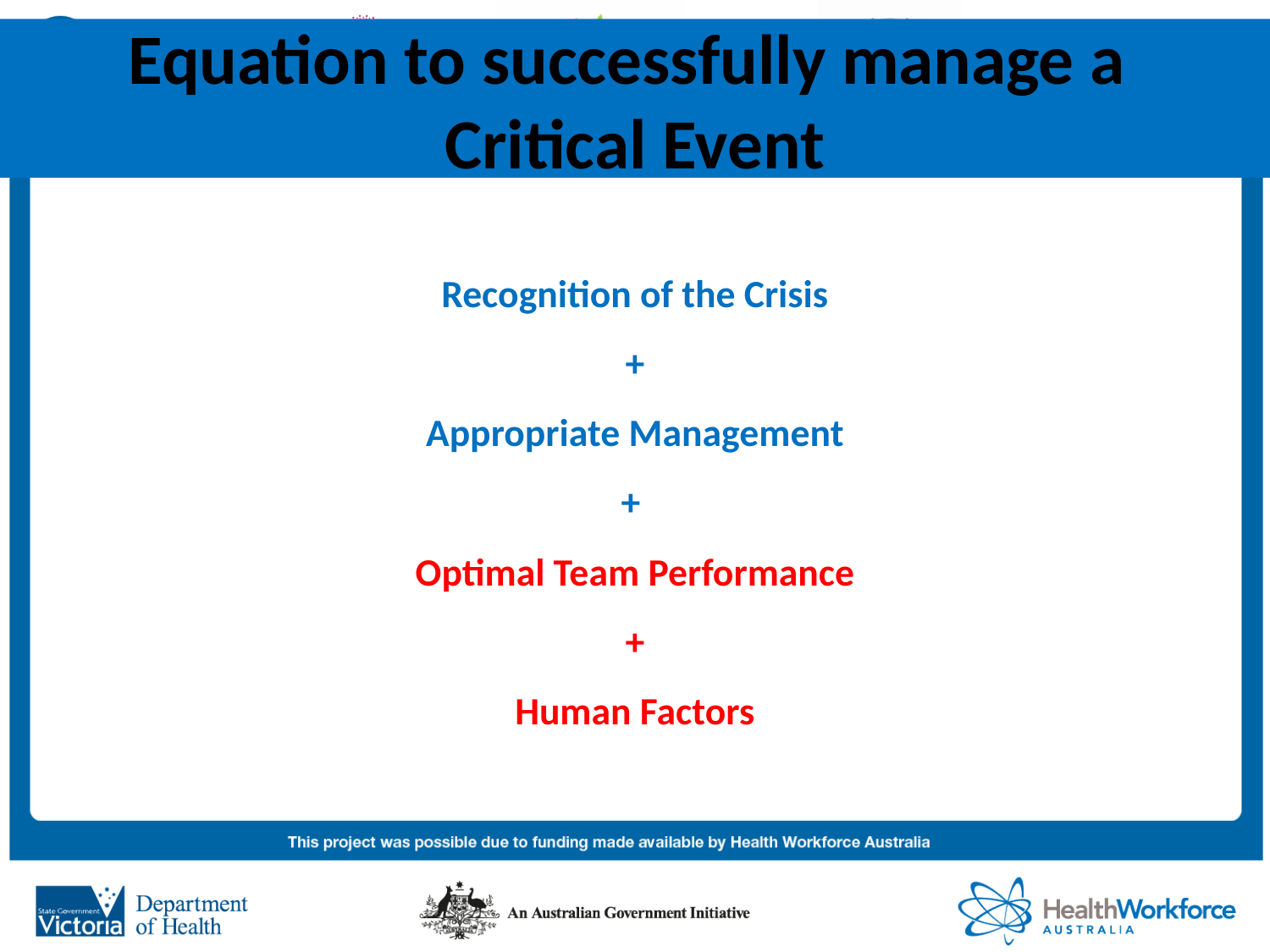

# Equation to successfully manage a Critical Event
Recognition of the Crisis
+
Appropriate Management
+
Optimal Team Performance
+
Human Factors